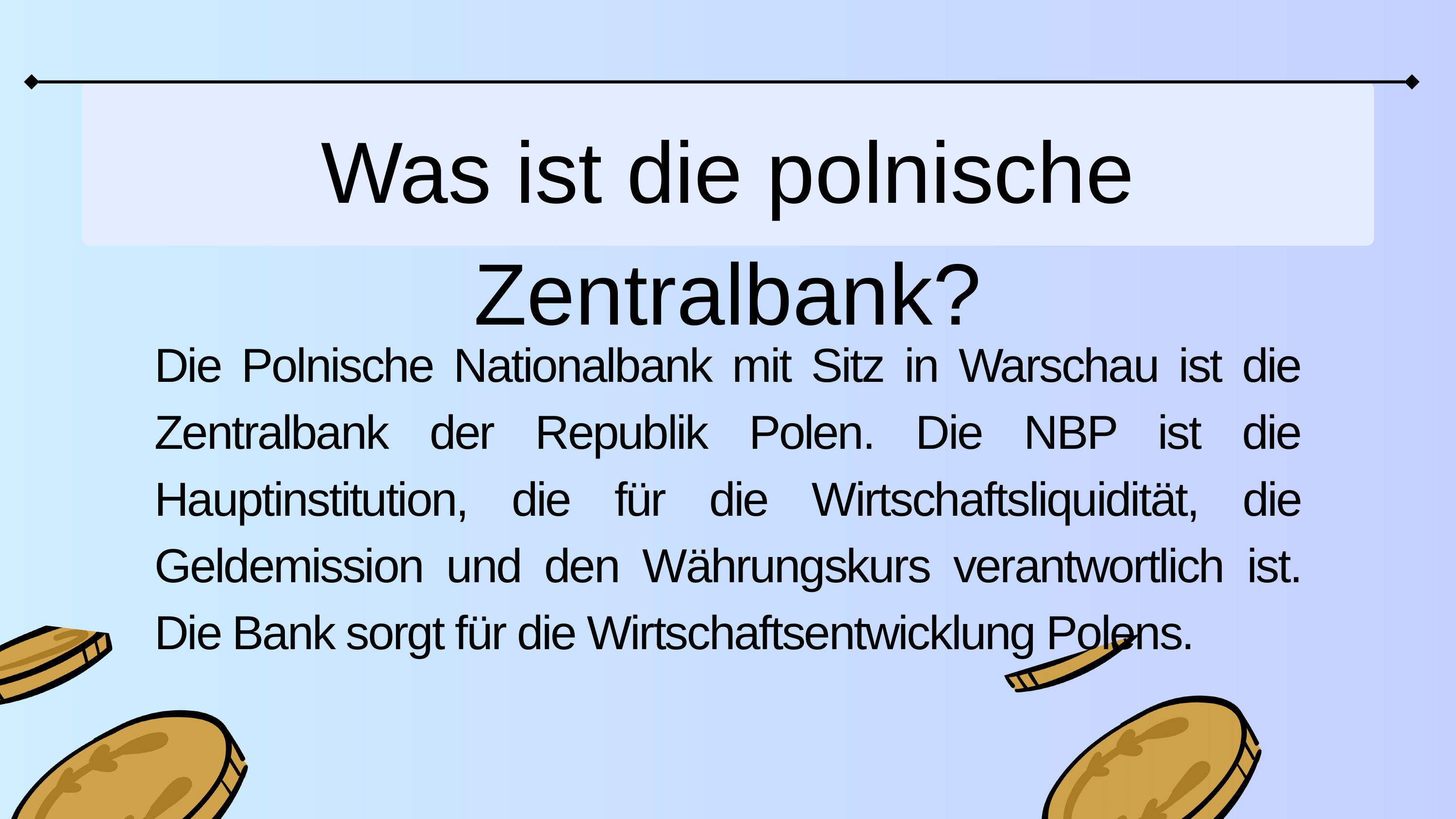

Was ist die polnische Zentralbank?
Die Polnische Nationalbank mit Sitz in Warschau ist die Zentralbank der Republik Polen. Die NBP ist die Hauptinstitution, die für die Wirtschaftsliquidität, die Geldemission und den Währungskurs verantwortlich ist. Die Bank sorgt für die Wirtschaftsentwicklung Polens.